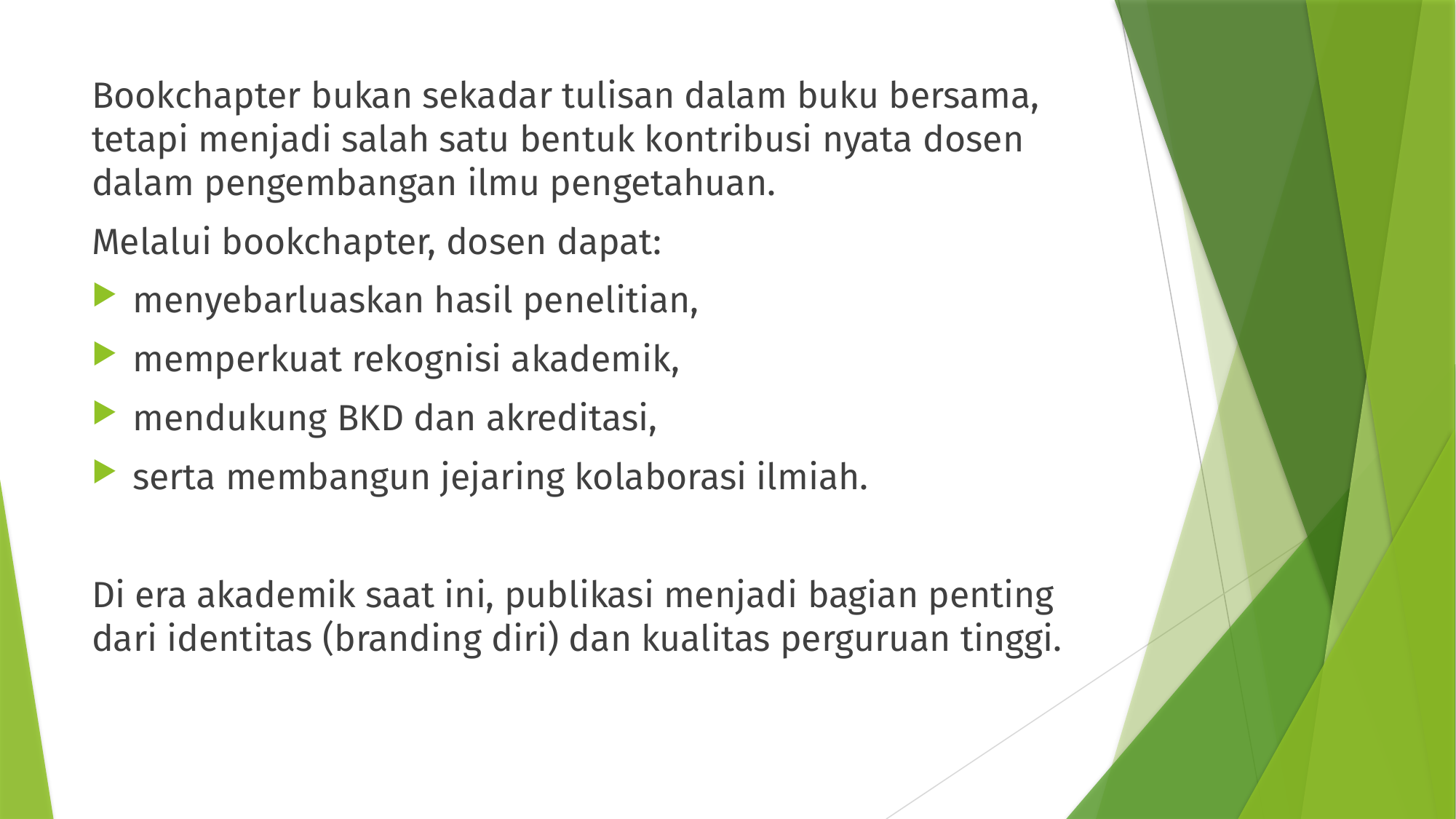

Bookchapter bukan sekadar tulisan dalam buku bersama, tetapi menjadi salah satu bentuk kontribusi nyata dosen dalam pengembangan ilmu pengetahuan.
Melalui bookchapter, dosen dapat:
menyebarluaskan hasil penelitian,
memperkuat rekognisi akademik,
mendukung BKD dan akreditasi,
serta membangun jejaring kolaborasi ilmiah.

Di era akademik saat ini, publikasi menjadi bagian penting dari identitas (branding diri) dan kualitas perguruan tinggi.